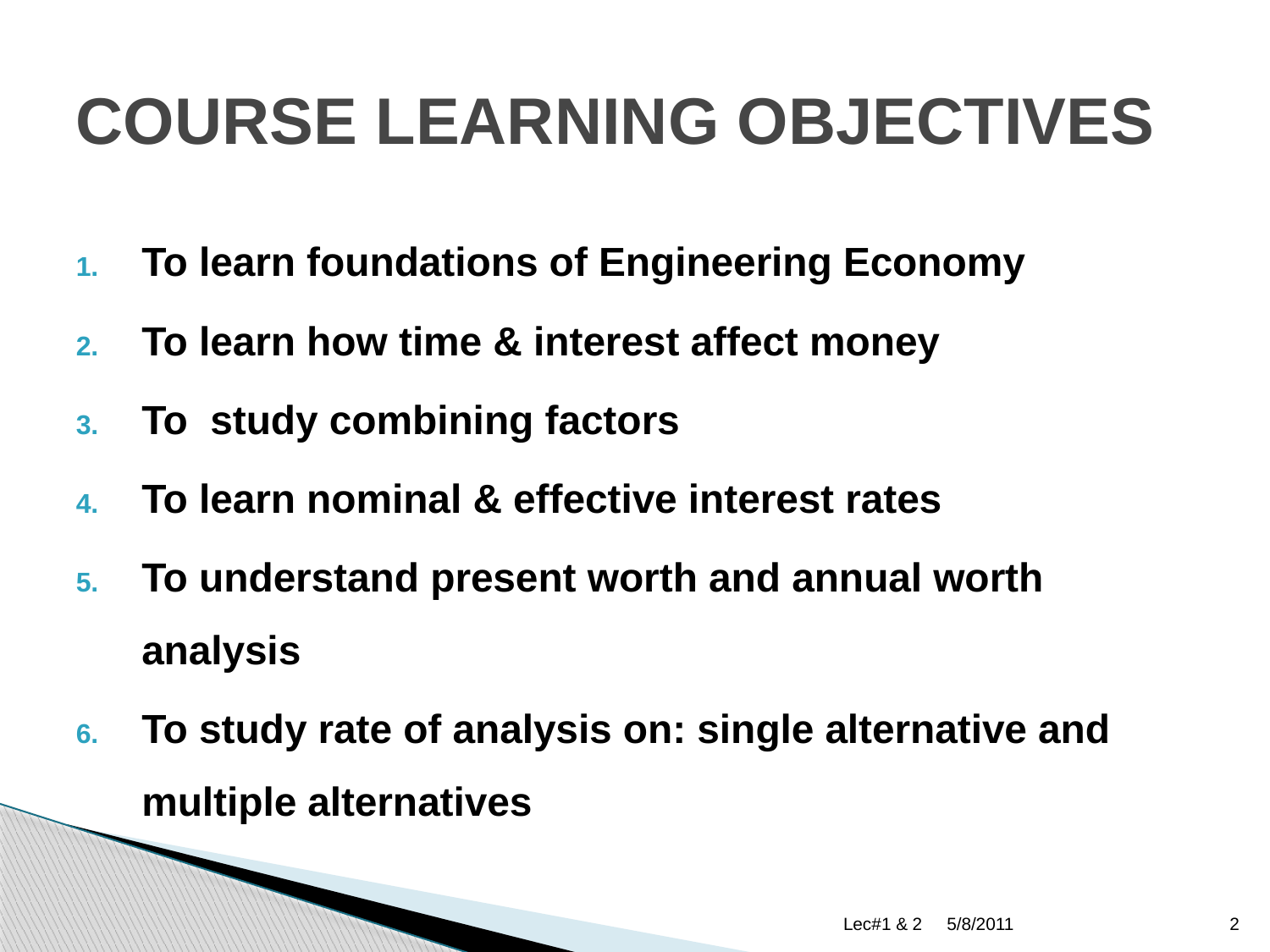

# COURSE LEARNING OBJECTIVES
To learn foundations of Engineering Economy
To learn how time & interest affect money
To  study combining factors
To learn nominal & effective interest rates
To understand present worth and annual worth analysis
To study rate of analysis on: single alternative and multiple alternatives

Lec#1 & 2
5/8/2011
2